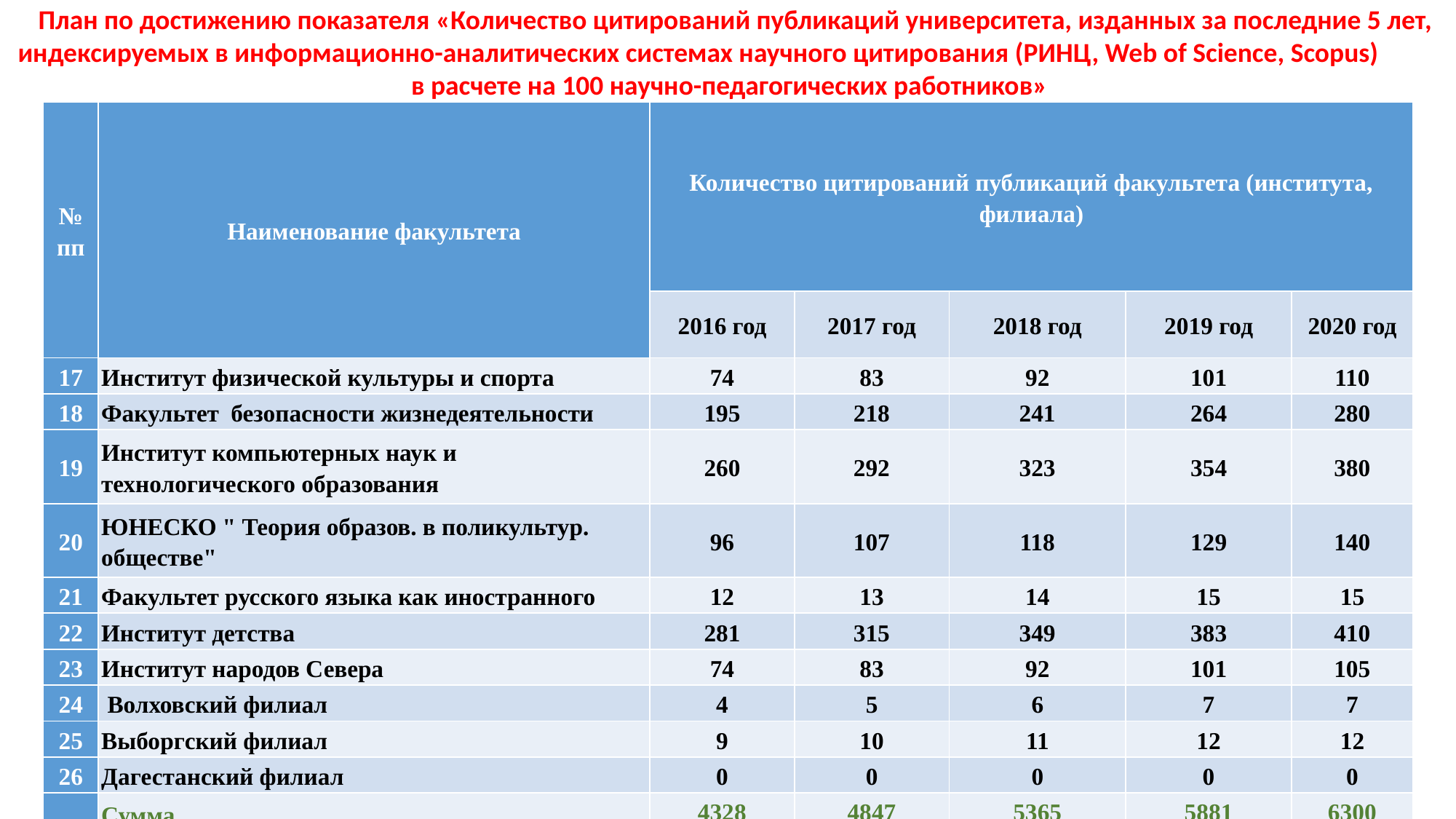

План по достижению показателя «Количество цитирований публикаций университета, изданных за последние 5 лет, индексируемых в информационно-аналитических системах научного цитирования (РИНЦ, Web of Science, Scopus)             в расчете на 100 научно-педагогических работников»
| № пп | Наименование факультета | Количество цитирований публикаций факультета (института, филиала) |  |  |  |  |
| --- | --- | --- | --- | --- | --- | --- |
|  |  | 2016 год | 2017 год | 2018 год | 2019 год | 2020 год |
| 17 | Институт физической культуры и спорта | 74 | 83 | 92 | 101 | 110 |
| 18 | Факультет безопасности жизнедеятельности | 195 | 218 | 241 | 264 | 280 |
| 19 | Институт компьютерных наук и технологического образования | 260 | 292 | 323 | 354 | 380 |
| 20 | ЮНЕСКО " Теория образов. в поликультур. обществе" | 96 | 107 | 118 | 129 | 140 |
| 21 | Факультет русского языка как иностранного | 12 | 13 | 14 | 15 | 15 |
| 22 | Институт детства | 281 | 315 | 349 | 383 | 410 |
| 23 | Институт народов Севера | 74 | 83 | 92 | 101 | 105 |
| 24 | Волховский филиал | 4 | 5 | 6 | 7 | 7 |
| 25 | Выборгский филиал | 9 | 10 | 11 | 12 | 12 |
| 26 | Дагестанский филиал | 0 | 0 | 0 | 0 | 0 |
|  | Сумма | 4328 | 4847 | 5365 | 5881 | 6300 |